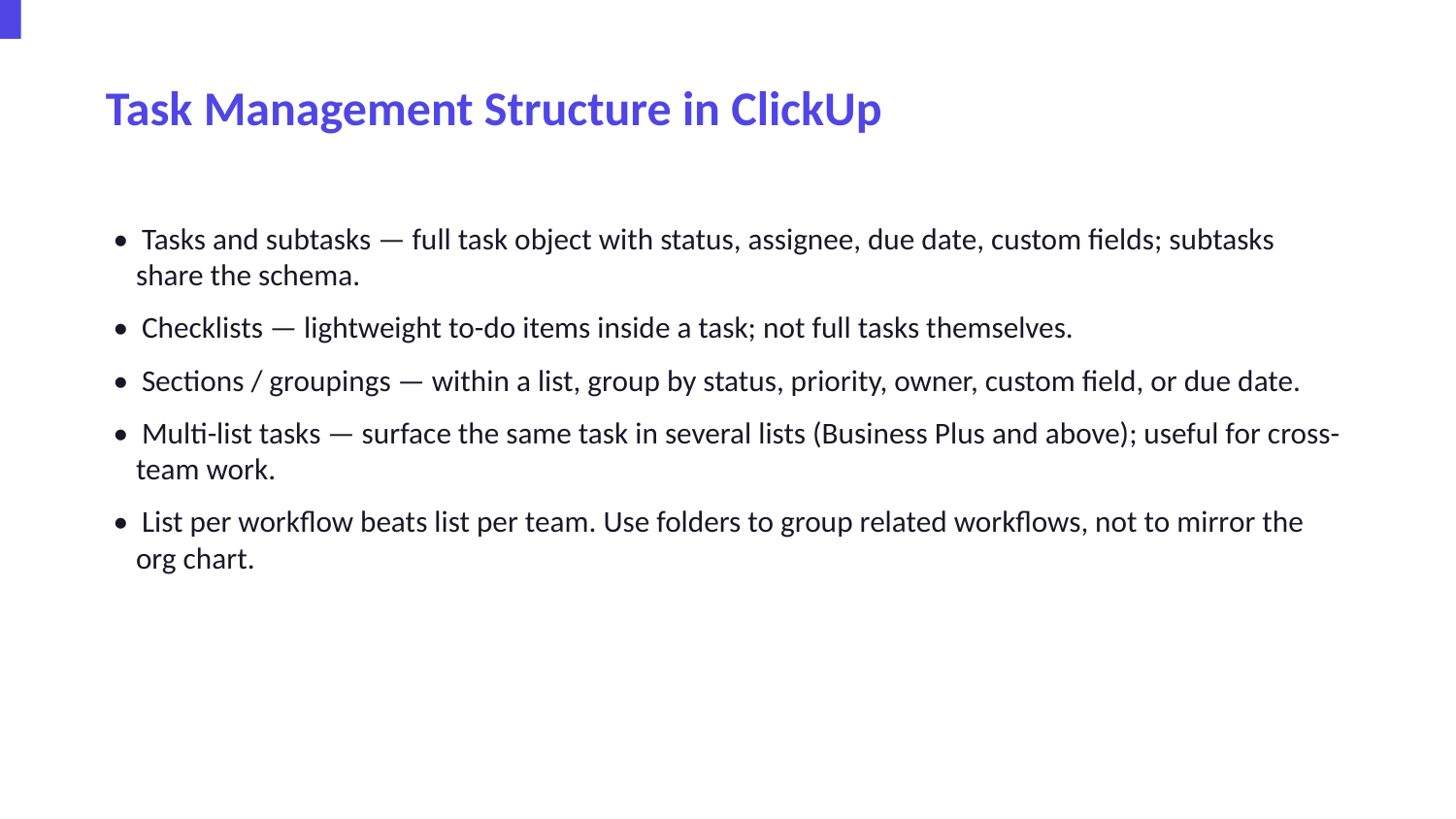

Task Management Structure in ClickUp
•  Tasks and subtasks — full task object with status, assignee, due date, custom fields; subtasks share the schema.
•  Checklists — lightweight to-do items inside a task; not full tasks themselves.
•  Sections / groupings — within a list, group by status, priority, owner, custom field, or due date.
•  Multi-list tasks — surface the same task in several lists (Business Plus and above); useful for cross-team work.
•  List per workflow beats list per team. Use folders to group related workflows, not to mirror the org chart.